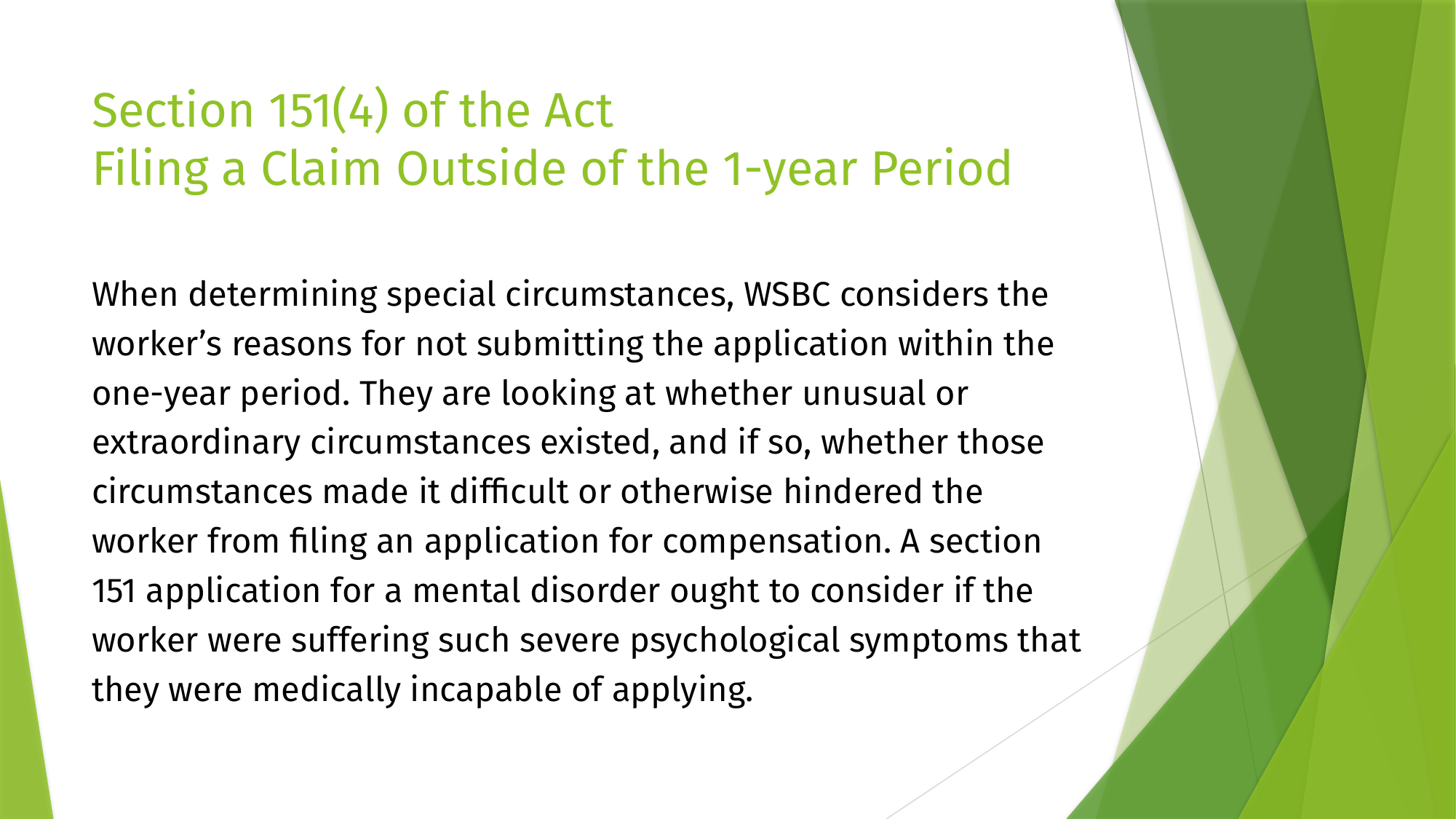

# Section 151(4) of the Act Filing a Claim Outside of the 1-year Period
When determining special circumstances, WSBC considers the worker’s reasons for not submitting the application within the one-year period. They are looking at whether unusual or extraordinary circumstances existed, and if so, whether those circumstances made it difficult or otherwise hindered the worker from filing an application for compensation. A section 151 application for a mental disorder ought to consider if the worker were suffering such severe psychological symptoms that they were medically incapable of applying.